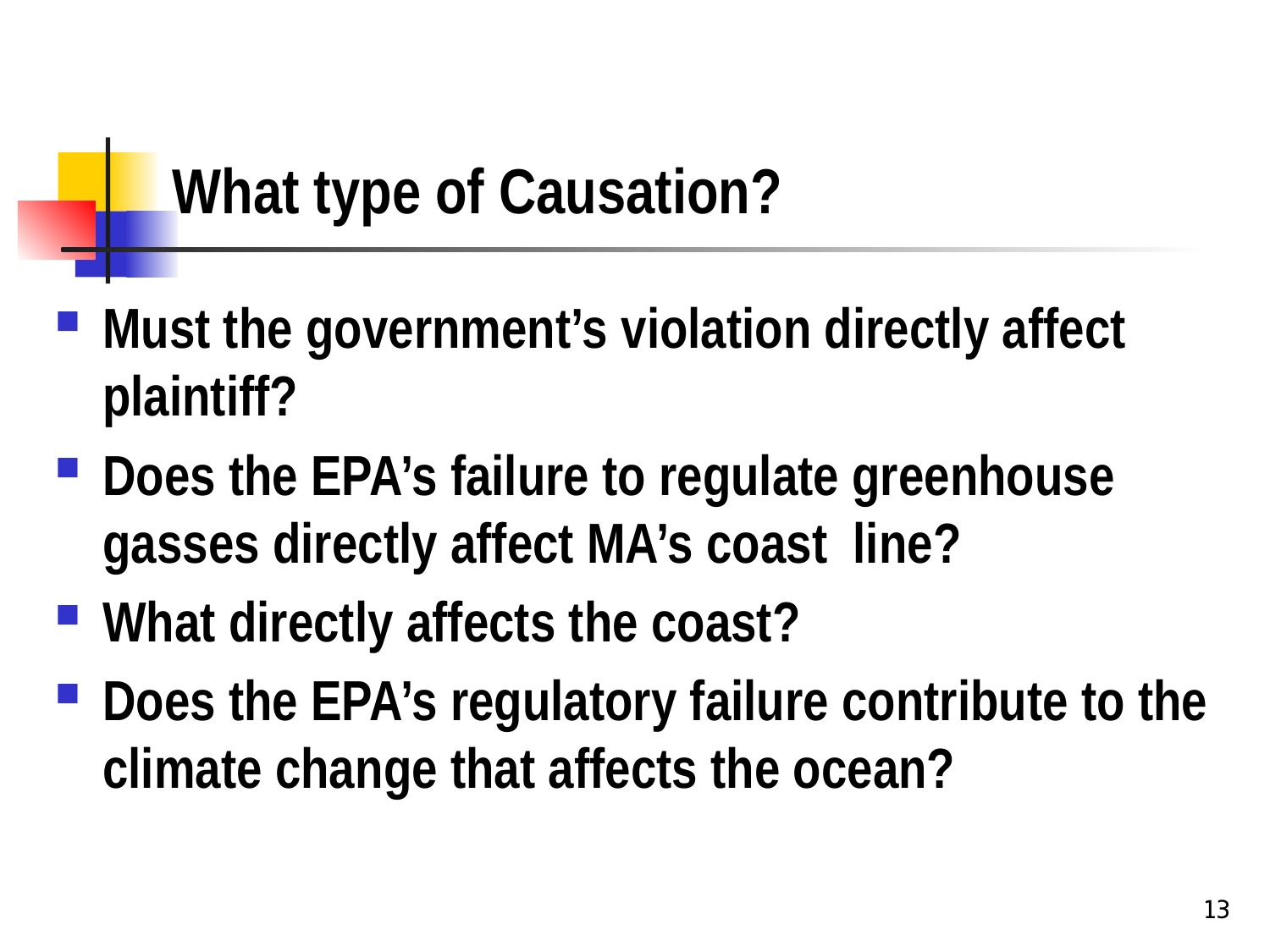

# What type of Causation?
Must the government’s violation directly affect plaintiff?
Does the EPA’s failure to regulate greenhouse gasses directly affect MA’s coast  line?
What directly affects the coast?
Does the EPA’s regulatory failure contribute to the climate change that affects the ocean?
13